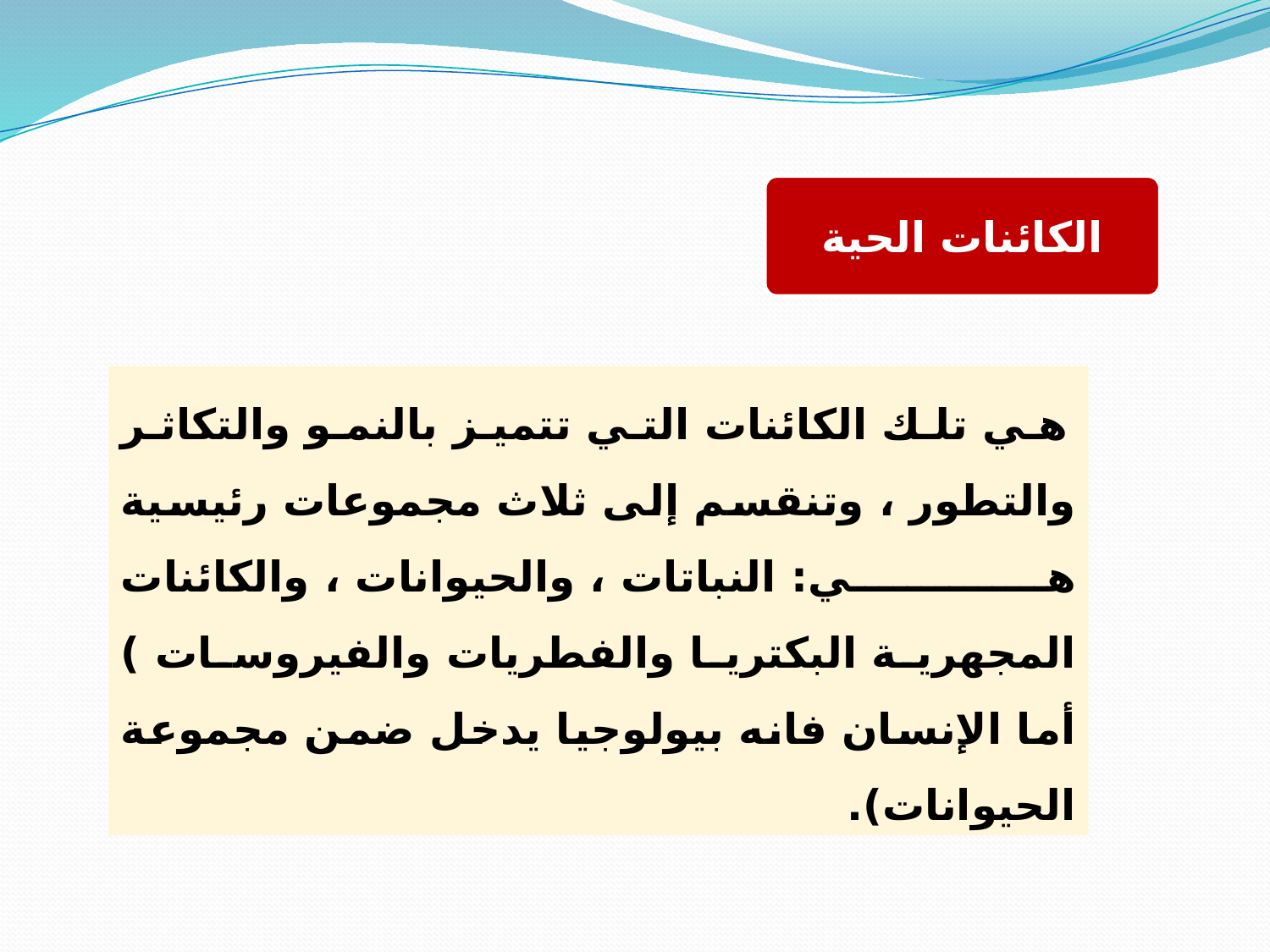

الكائنات الحية
 هي تلك الكائنات التي تتميز بالنمو والتكاثر والتطور ، وتنقسم إلى ثلاث مجموعات رئيسية هي: النباتات ، والحيوانات ، والكائنات المجهرية البكتريا والفطريات والفيروسات ) أما الإنسان فانه بيولوجيا يدخل ضمن مجموعة الحيوانات).